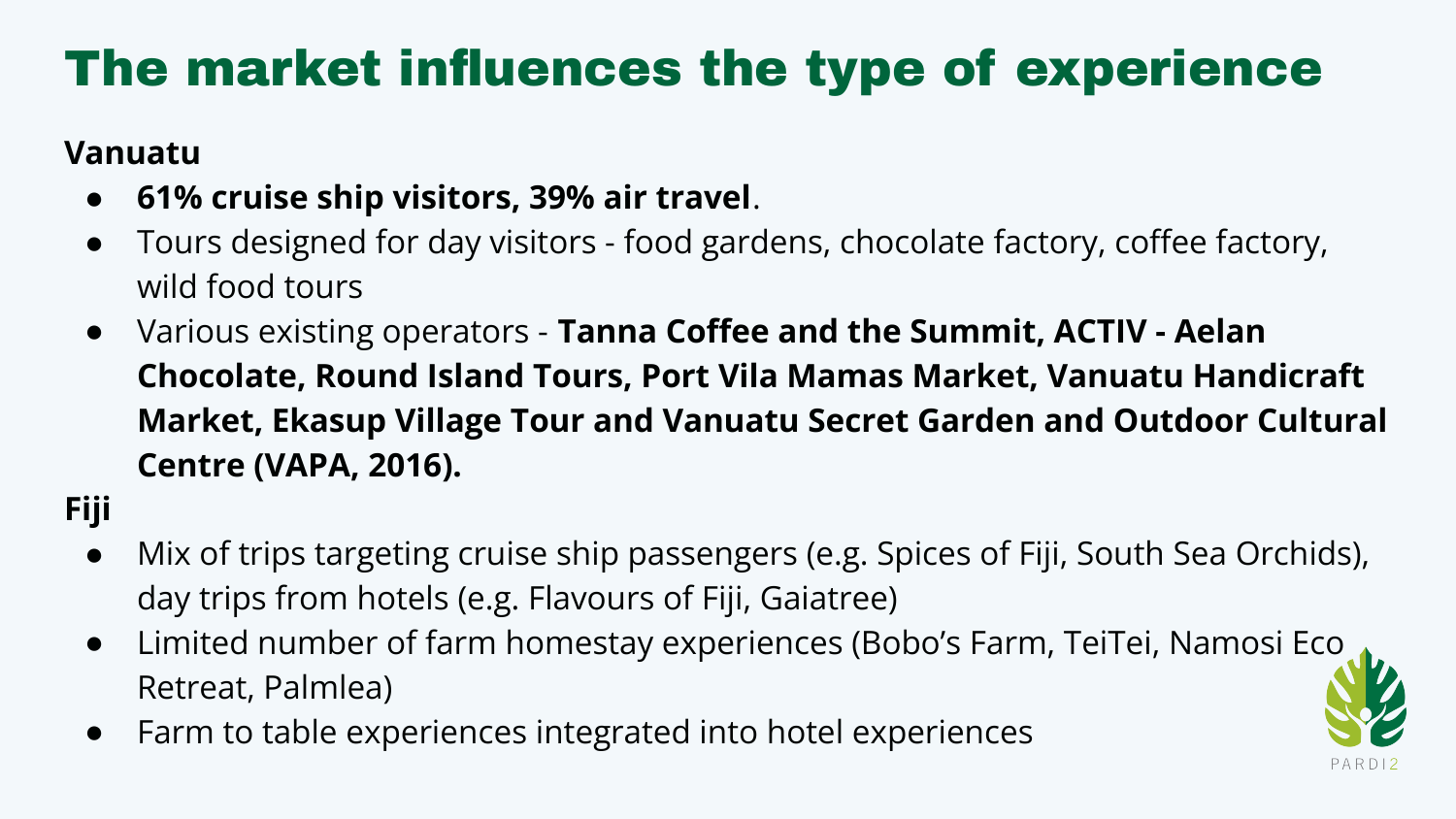

# The market influences the type of experience

Vanuatu
61% cruise ship visitors, 39% air travel.
Tours designed for day visitors - food gardens, chocolate factory, coffee factory, wild food tours
Various existing operators - Tanna Coffee and the Summit, ACTIV - Aelan Chocolate, Round Island Tours, Port Vila Mamas Market, Vanuatu Handicraft Market, Ekasup Village Tour and Vanuatu Secret Garden and Outdoor Cultural Centre (VAPA, 2016).
Fiji
Mix of trips targeting cruise ship passengers (e.g. Spices of Fiji, South Sea Orchids), day trips from hotels (e.g. Flavours of Fiji, Gaiatree)
Limited number of farm homestay experiences (Bobo’s Farm, TeiTei, Namosi Eco Retreat, Palmlea)
Farm to table experiences integrated into hotel experiences